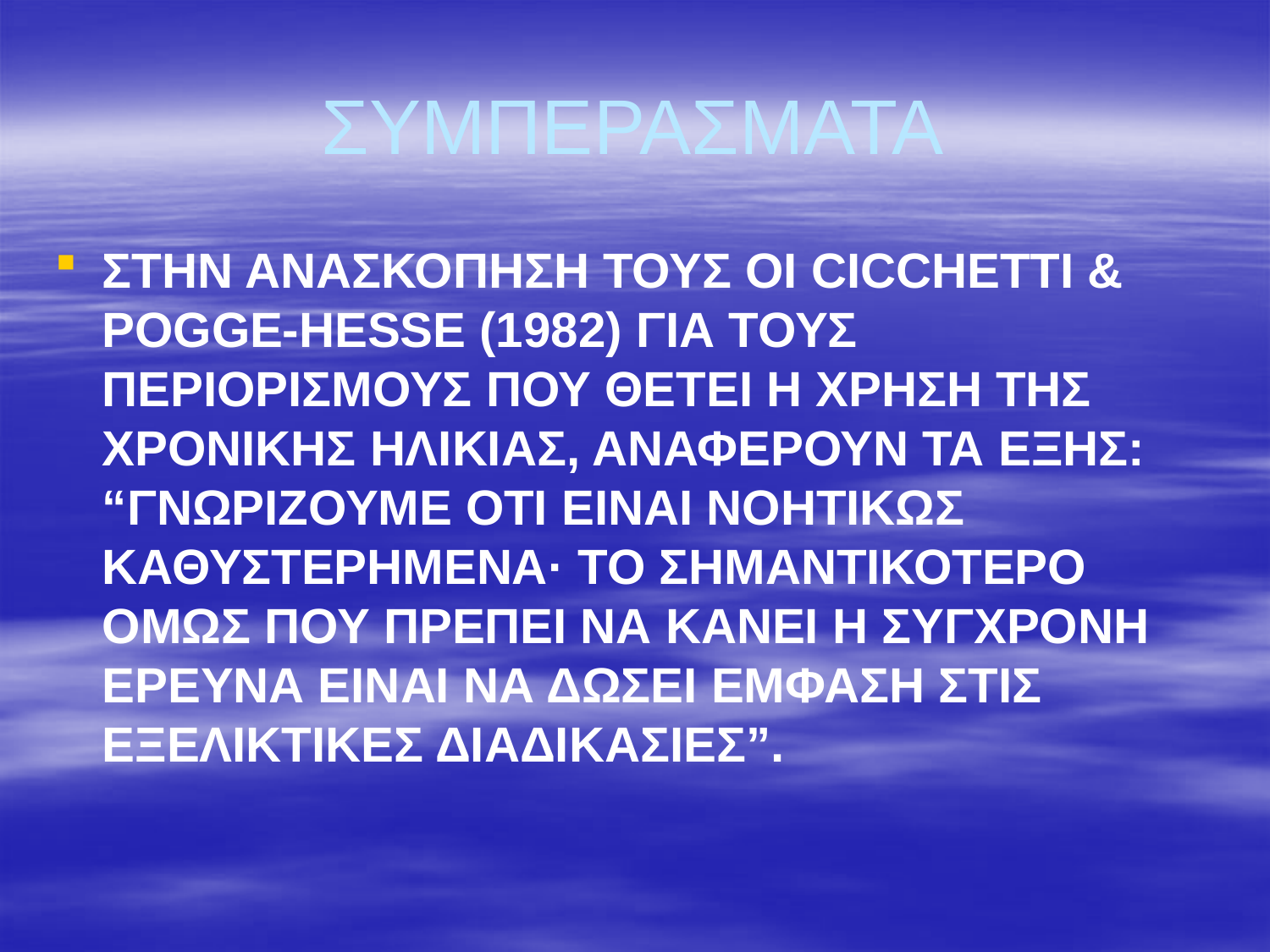

# ΣΥΜΠΕΡΑΣΜΑΤΑ
ΣΤΗΝ ΑΝΑΣΚΟΠΗΣΗ ΤΟΥΣ ΟΙ CICCHETTI & POGGE-HESSE (1982) ΓΙΑ ΤΟΥΣ ΠΕΡΙΟΡΙΣΜΟΥΣ ΠΟΥ ΘΕΤΕΙ Η ΧΡΗΣΗ ΤΗΣ ΧΡΟΝΙΚΗΣ ΗΛΙΚΙΑΣ, ΑΝΑΦΕΡΟΥΝ ΤΑ ΕΞΗΣ: “ΓΝΩΡΙΖΟΥΜΕ ΟΤΙ ΕΙΝΑΙ ΝΟΗΤΙΚΩΣ ΚΑΘΥΣΤΕΡΗΜΕΝΑ· ΤΟ ΣΗΜΑΝΤΙΚΟΤΕΡΟ ΟΜΩΣ ΠΟΥ ΠΡΕΠΕΙ ΝΑ ΚΑΝΕΙ Η ΣΥΓΧΡΟΝΗ ΕΡΕΥΝΑ ΕΙΝΑΙ ΝΑ ΔΩΣΕΙ ΕΜΦΑΣΗ ΣΤΙΣ ΕΞΕΛΙΚΤΙΚΕΣ ΔΙΑΔΙΚΑΣΙΕΣ”.